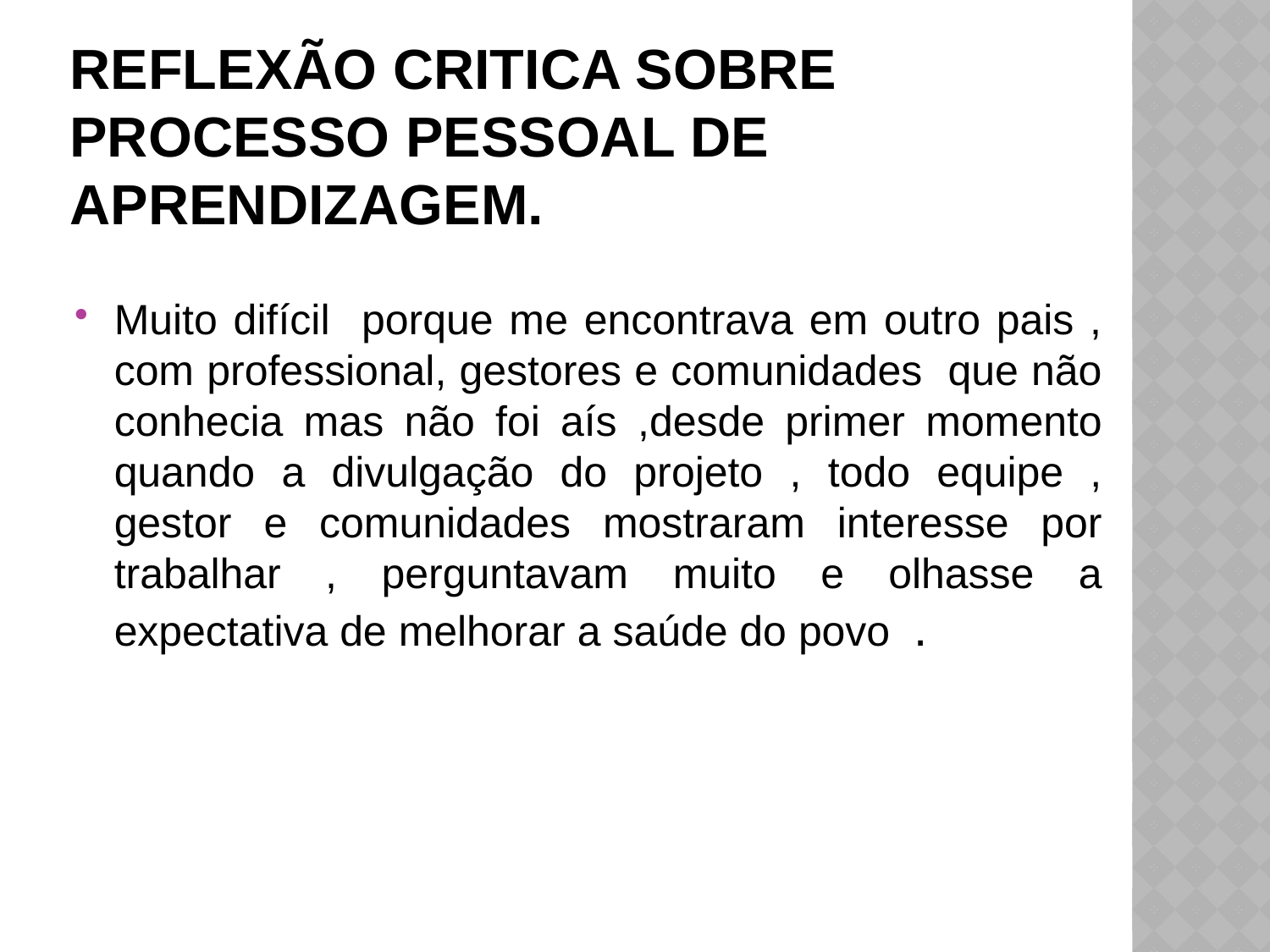

# Reflexão critica sobre  processo pessoal de aprendizagem.
Muito difícil  porque me encontrava em outro pais , com professional, gestores e comunidades  que não conhecia mas não foi aís ,desde primer momento quando a divulgação do projeto , todo equipe , gestor e comunidades mostraram interesse por trabalhar , perguntavam muito e olhasse a expectativa de melhorar a saúde do povo  .